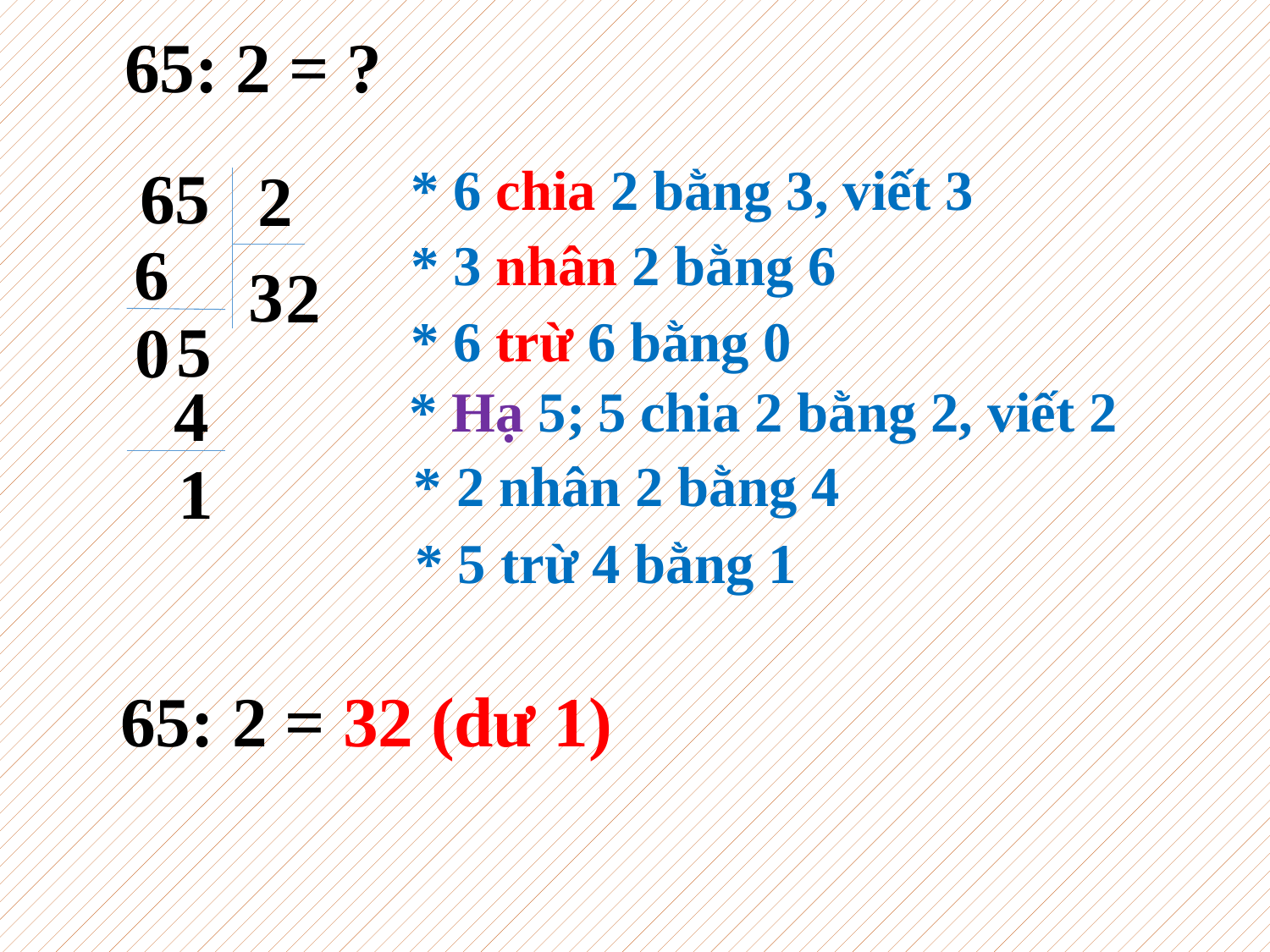

65: 2 = ?
65
2
* 6 chia 2 bằng 3, viết 3
* 3 nhân 2 bằng 6
6
3
2
* 6 trừ 6 bằng 0
5
0
  4
5 chia 2 bằng 2, viết 2
* Hạ 5;
  1
* 2 nhân 2 bằng 4
* 5 trừ 4 bằng 1
65: 2 = 32 (dư 1)